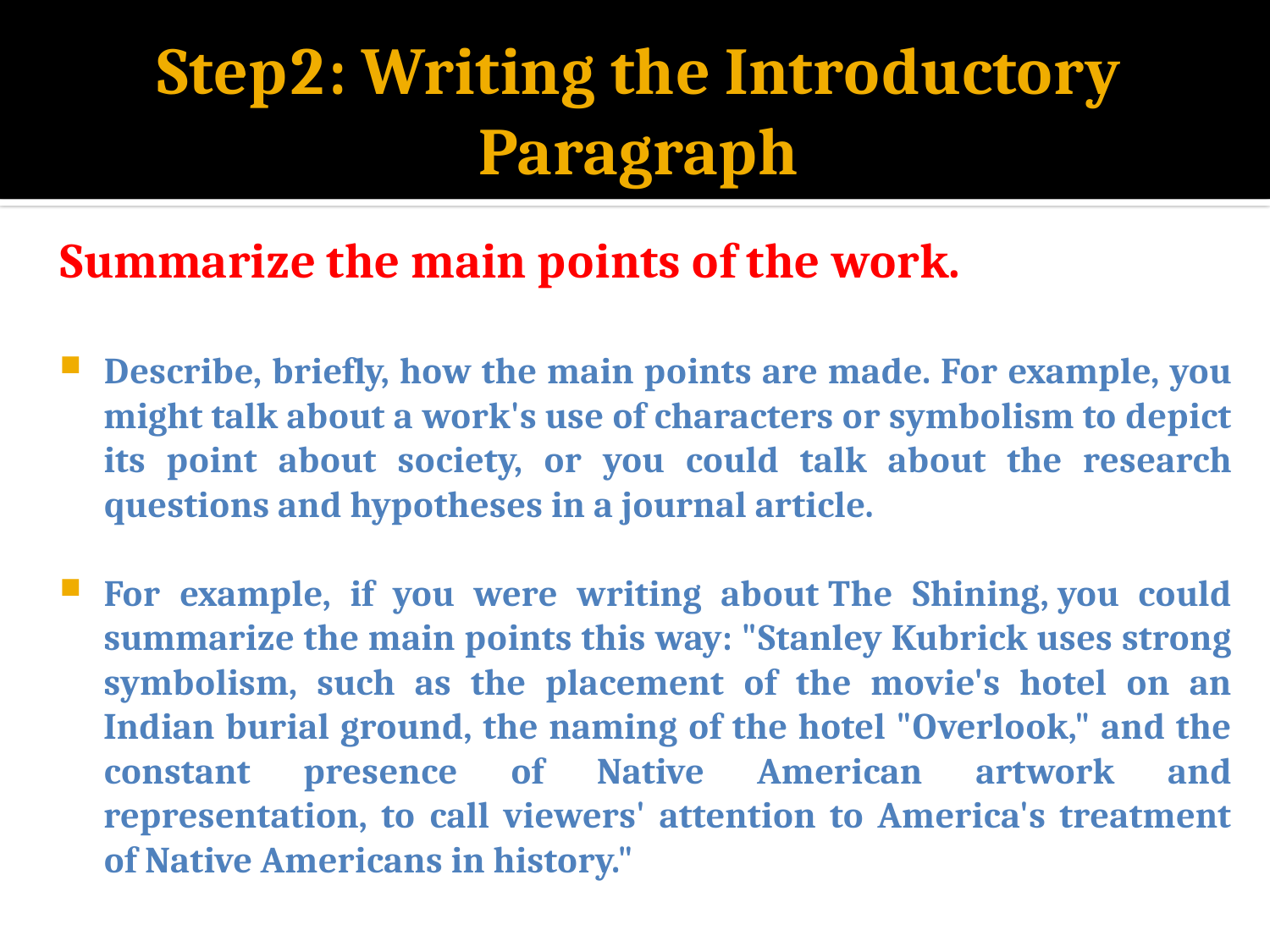

# Step2: Writing the Introductory Paragraph
Summarize the main points of the work.

Describe, briefly, how the main points are made. For example, you might talk about a work's use of characters or symbolism to depict its point about society, or you could talk about the research questions and hypotheses in a journal article.

For example, if you were writing about The Shining, you could summarize the main points this way: "Stanley Kubrick uses strong symbolism, such as the placement of the movie's hotel on an Indian burial ground, the naming of the hotel "Overlook," and the constant presence of Native American artwork and representation, to call viewers' attention to America's treatment of Native Americans in history."